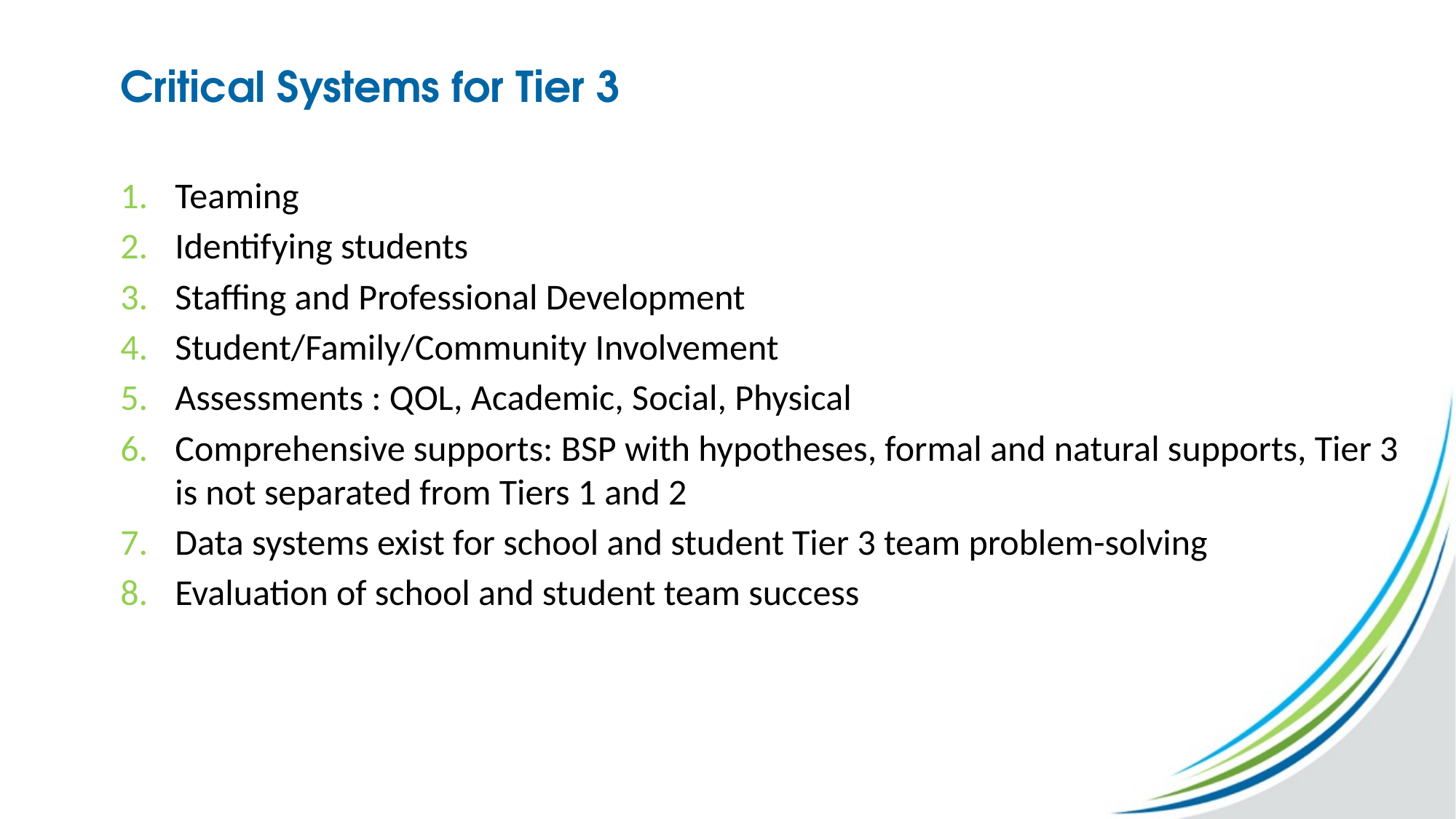

# Critical Systems for Tier 3
Teaming
Identifying students
Staffing and Professional Development
Student/Family/Community Involvement
Assessments : QOL, Academic, Social, Physical
Comprehensive supports: BSP with hypotheses, formal and natural supports, Tier 3 is not separated from Tiers 1 and 2
Data systems exist for school and student Tier 3 team problem-solving
Evaluation of school and student team success

12